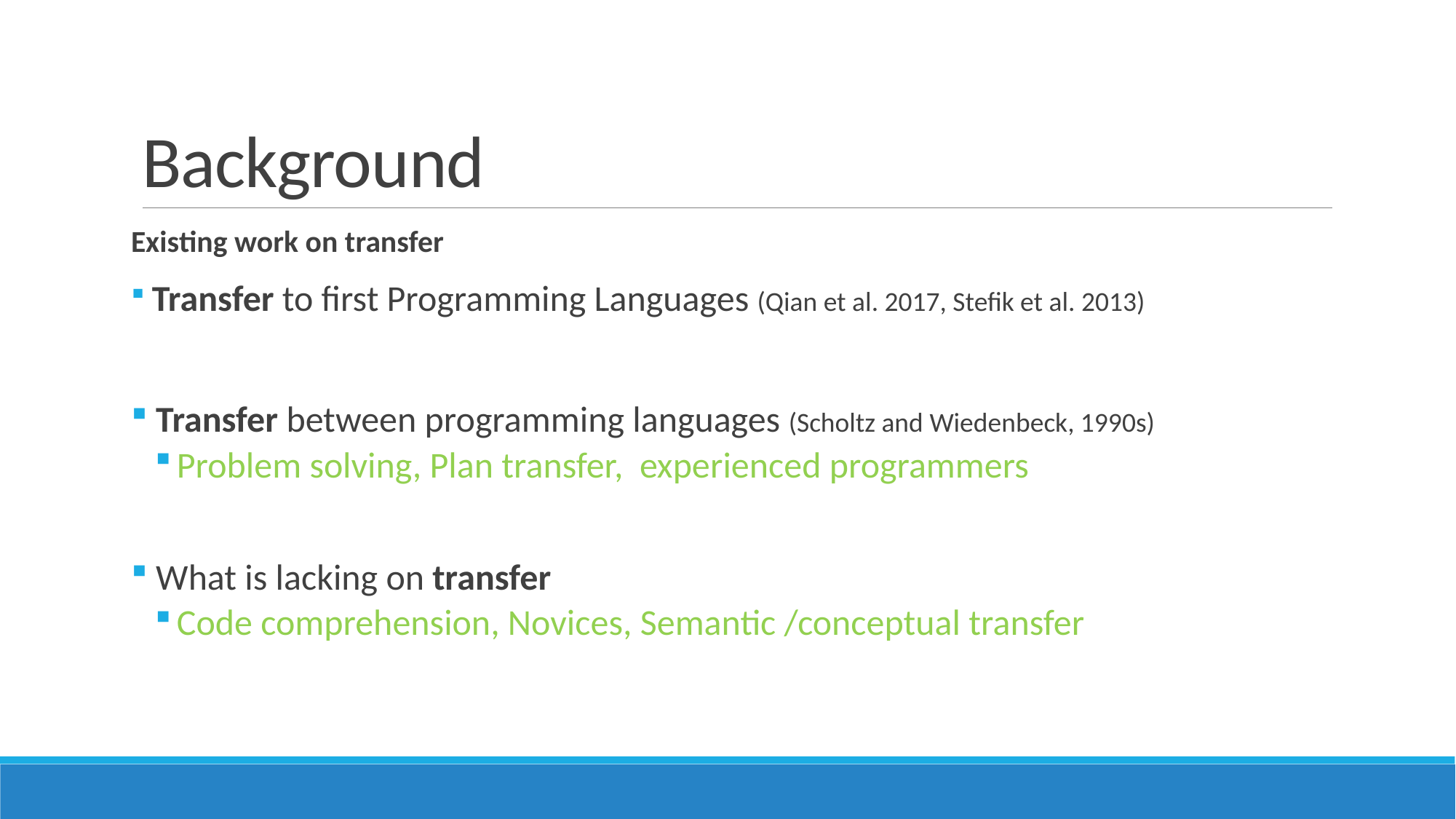

# Background
Existing work on transfer
 Transfer to first Programming Languages (Qian et al. 2017, Stefik et al. 2013)

 Transfer between programming languages (Scholtz and Wiedenbeck, 1990s)
Problem solving, Plan transfer,  experienced programmers

 What is lacking on transfer
Code comprehension, Novices, Semantic /conceptual transfer